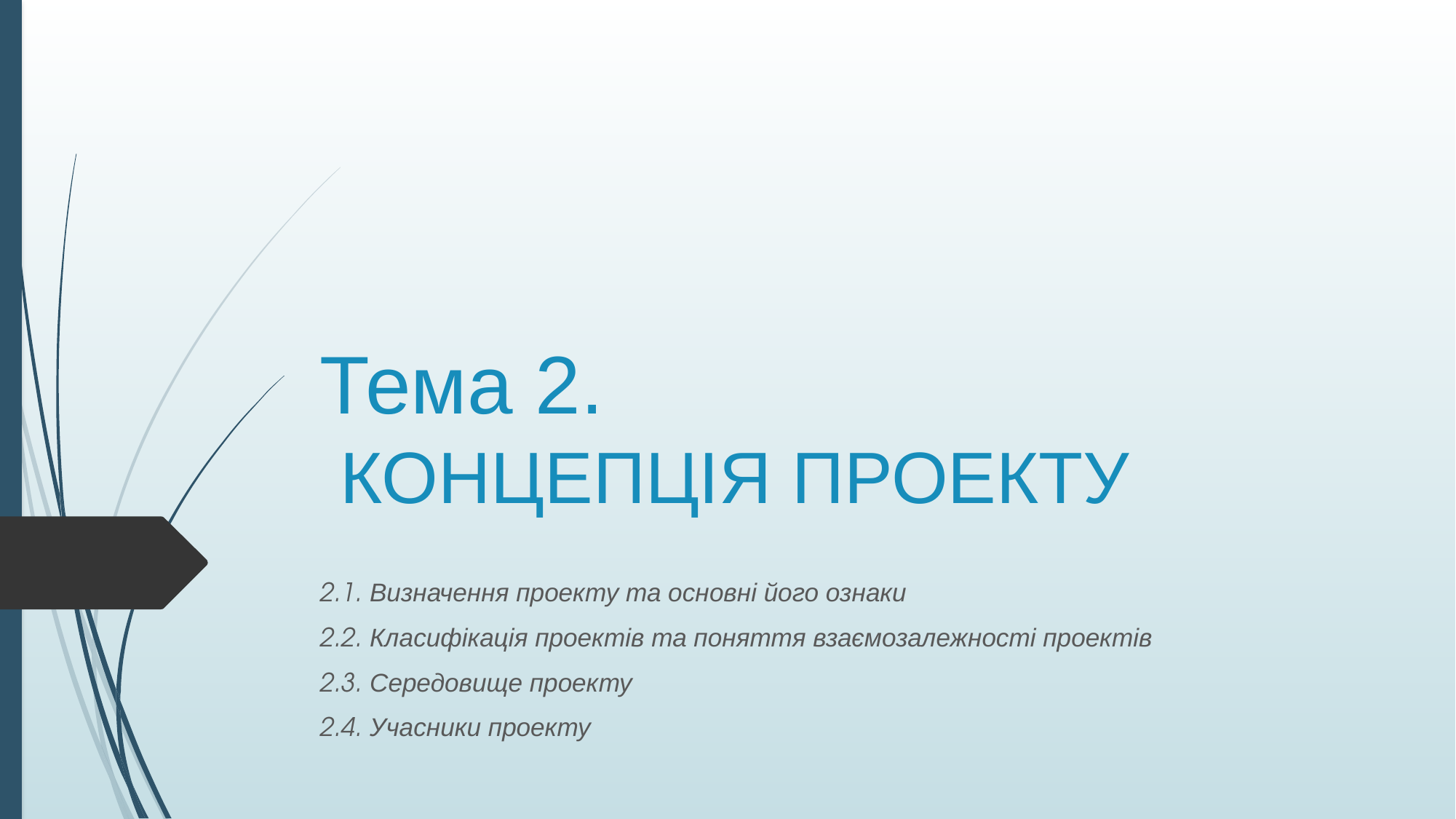

# Тема 2. КОНЦЕПЦІЯ ПРОЕКТУ
2.1. Визначення проекту та основні його ознаки
2.2. Класифікація проектів та поняття взаємозалежності проектів
2.3. Середовище проекту
2.4. Учасники проекту